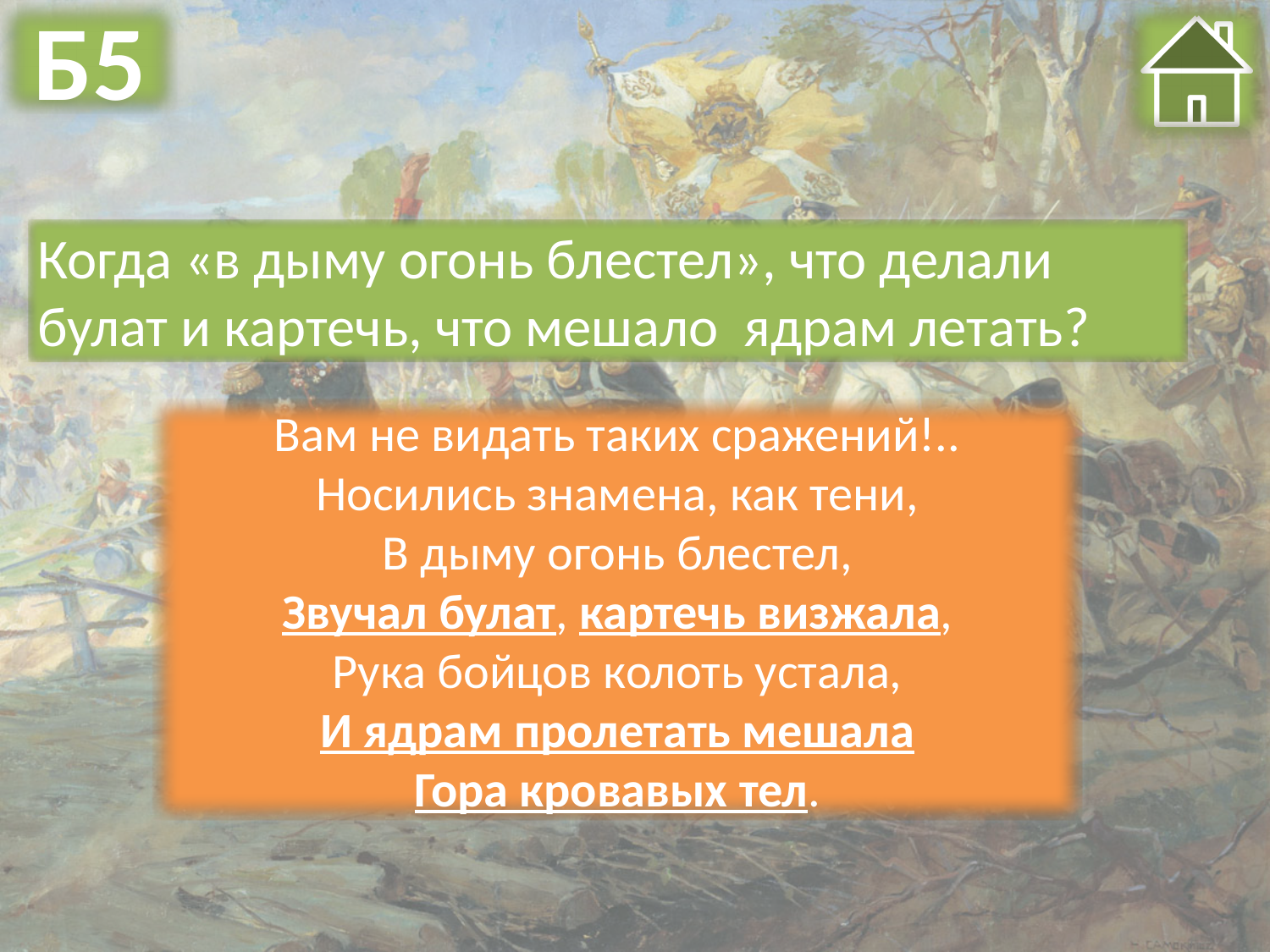

Б5

Когда «в дыму огонь блестел», что делали булат и картечь, что мешало  ядрам летать?
Вам не видать таких сражений!..
Носились знамена, как тени,
В дыму огонь блестел,
Звучал булат, картечь визжала,
Рука бойцов колоть устала,
И ядрам пролетать мешала
Гора кровавых тел.